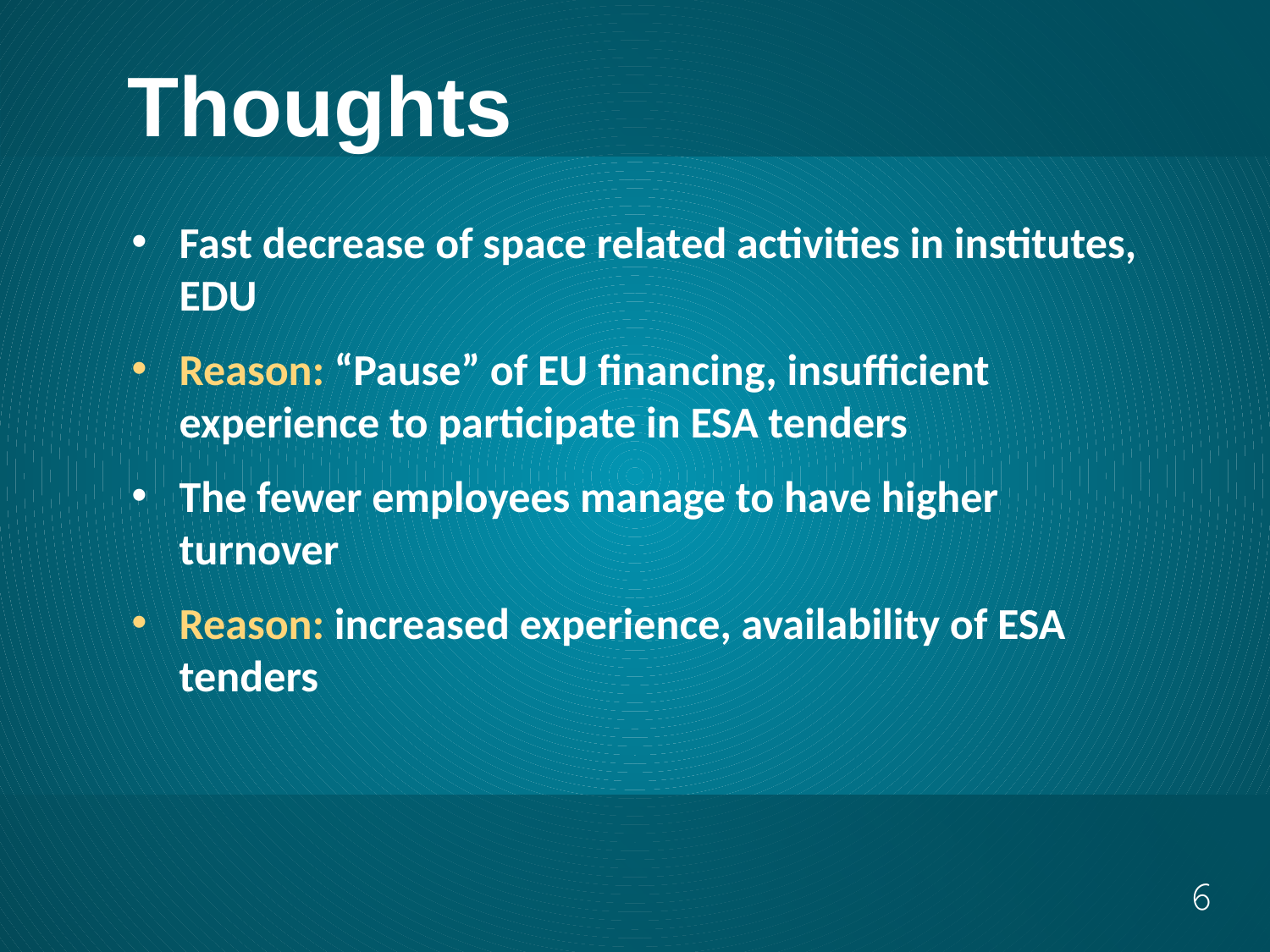

Thoughts
Fast decrease of space related activities in institutes, EDU
Reason: “Pause” of EU financing, insufficient experience to participate in ESA tenders
The fewer employees manage to have higher turnover
Reason: increased experience, availability of ESA tenders

6